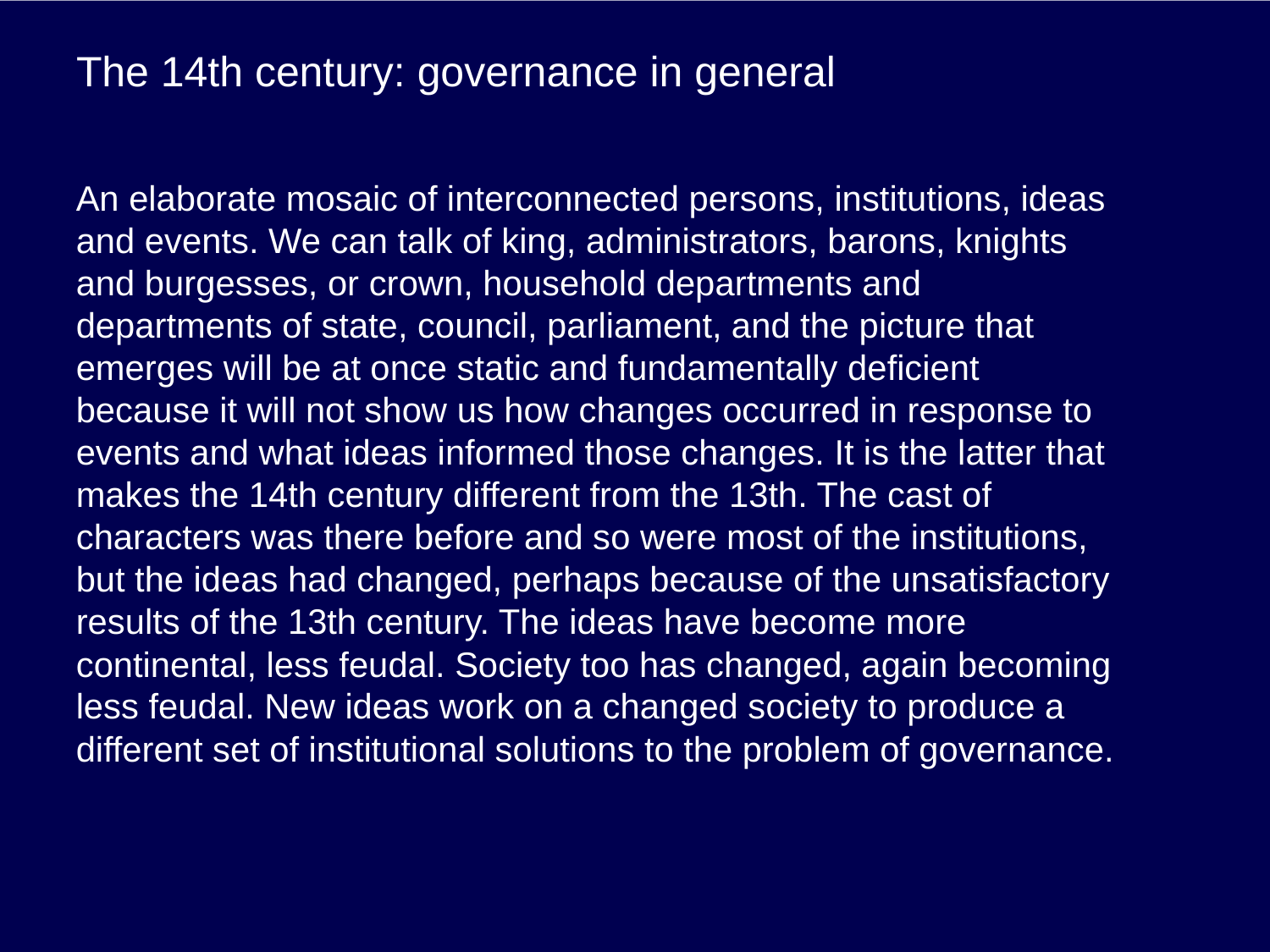

# The 14th century: governance in general

An elaborate mosaic of interconnected persons, institutions, ideas and events. We can talk of king, administrators, barons, knights and burgesses, or crown, household departments and departments of state, council, parliament, and the picture that emerges will be at once static and fundamentally deficient because it will not show us how changes occurred in response to events and what ideas informed those changes. It is the latter that makes the 14th century different from the 13th. The cast of characters was there before and so were most of the institutions, but the ideas had changed, perhaps because of the unsatisfactory results of the 13th century. The ideas have become more continental, less feudal. Society too has changed, again becoming less feudal. New ideas work on a changed society to produce a different set of institutional solutions to the problem of governance.